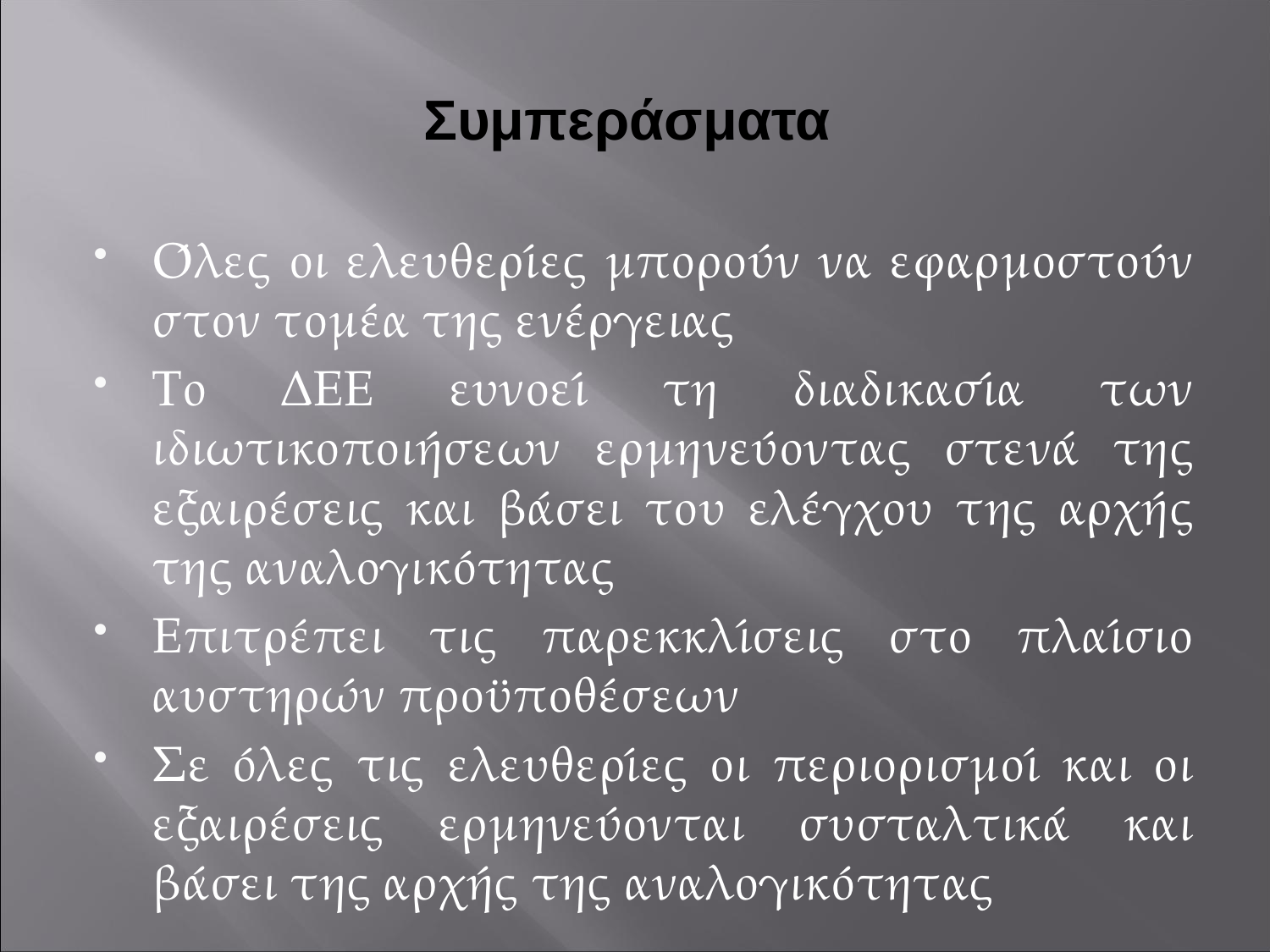

# Συμπεράσματα
Όλες οι ελευθερίες μπορούν να εφαρμοστούν στον τομέα της ενέργειας
Το ΔΕΕ ευνοεί τη διαδικασία των ιδιωτικοποιήσεων ερμηνεύοντας στενά της εξαιρέσεις και βάσει του ελέγχου της αρχής της αναλογικότητας
Επιτρέπει τις παρεκκλίσεις στο πλαίσιο αυστηρών προϋποθέσεων
Σε όλες τις ελευθερίες οι περιορισμοί και οι εξαιρέσεις ερμηνεύονται συσταλτικά και βάσει της αρχής της αναλογικότητας